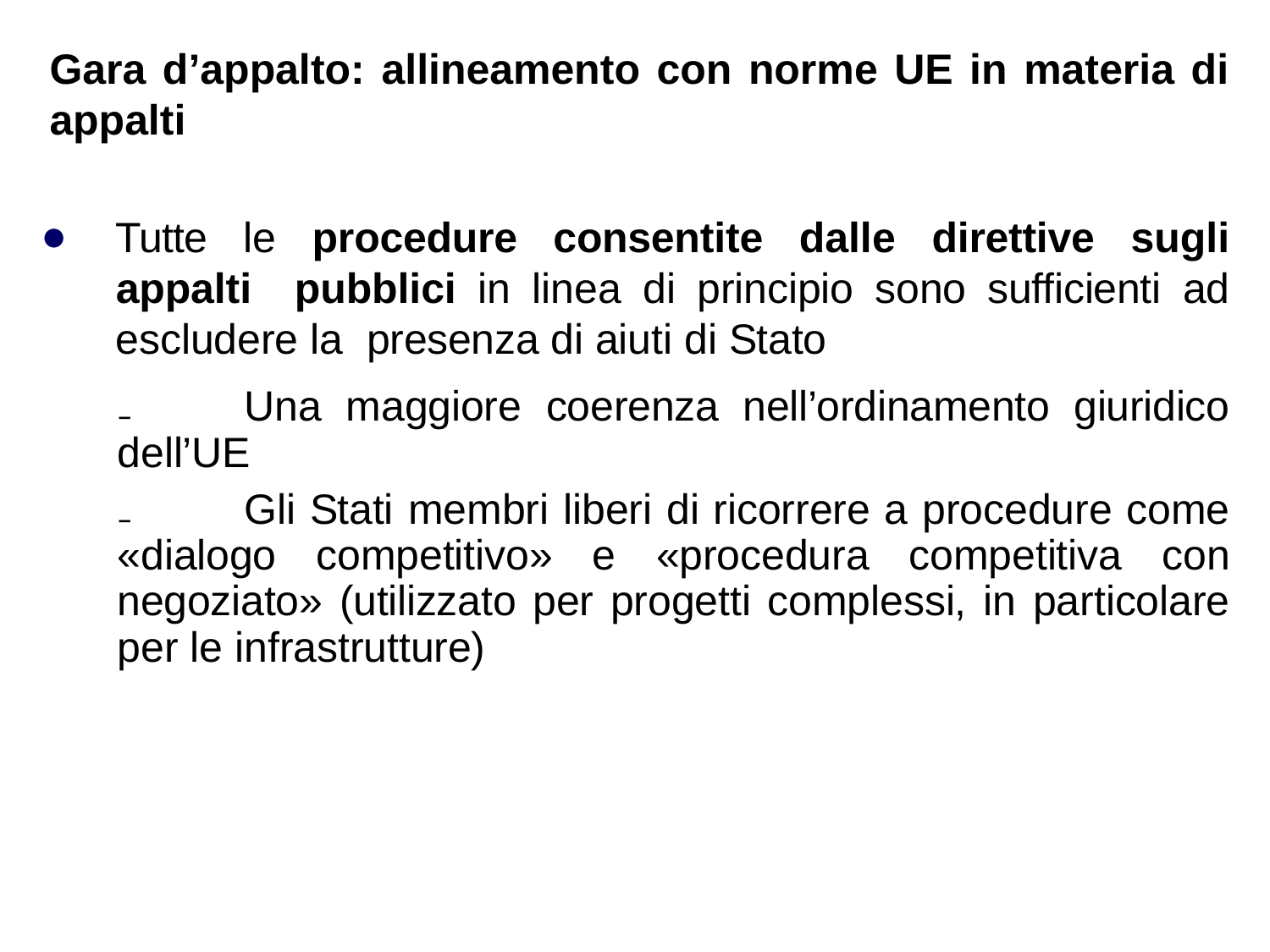

# Gara d’appalto: allineamento con norme UE in materia di appalti
Tutte le procedure consentite dalle direttive sugli appalti  pubblici in linea di principio sono sufficienti ad escludere la  presenza di aiuti di Stato
₋	Una maggiore coerenza nell’ordinamento giuridico dell’UE
₋	Gli Stati membri liberi di ricorrere a procedure come «dialogo competitivo» e «procedura competitiva con negoziato» (utilizzato per progetti complessi, in particolare per le infrastrutture)